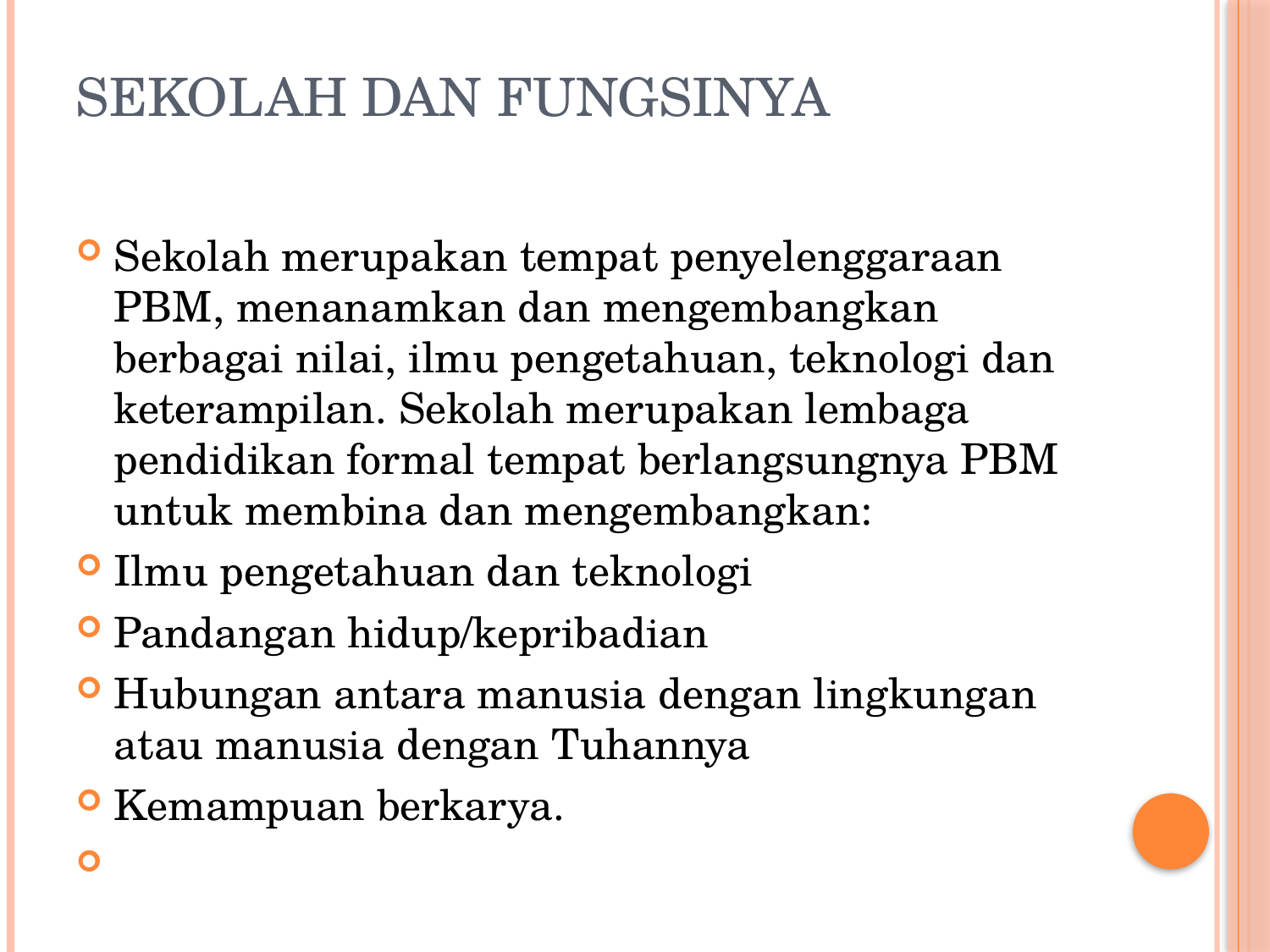

# SEKOLAH DAN FUNGSINYA
Sekolah merupakan tempat penyelenggaraan PBM, menanamkan dan mengembangkan berbagai nilai, ilmu pengetahuan, teknologi dan keterampilan. Sekolah merupakan lembaga pendidikan formal tempat berlangsungnya PBM untuk membina dan mengembangkan:
Ilmu pengetahuan dan teknologi
Pandangan hidup/kepribadian
Hubungan antara manusia dengan lingkungan atau manusia dengan Tuhannya
Kemampuan berkarya.